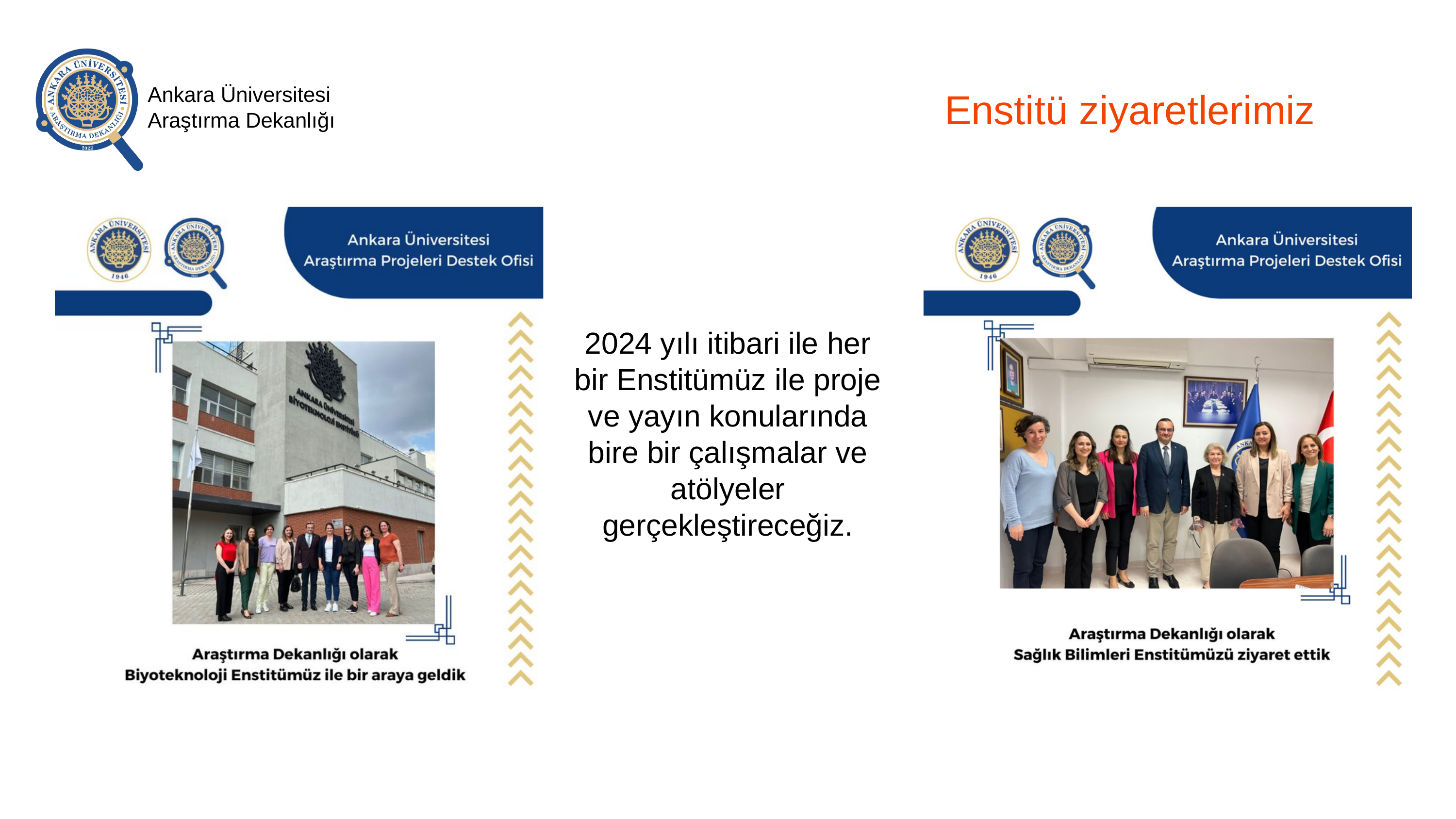

Ankara Üniversitesi Araştırma Dekanlığı
Enstitü ziyaretlerimiz

2024 yılı itibari ile her bir Enstitümüz ile proje ve yayın konularında bire bir çalışmalar ve atölyeler gerçekleştireceğiz.